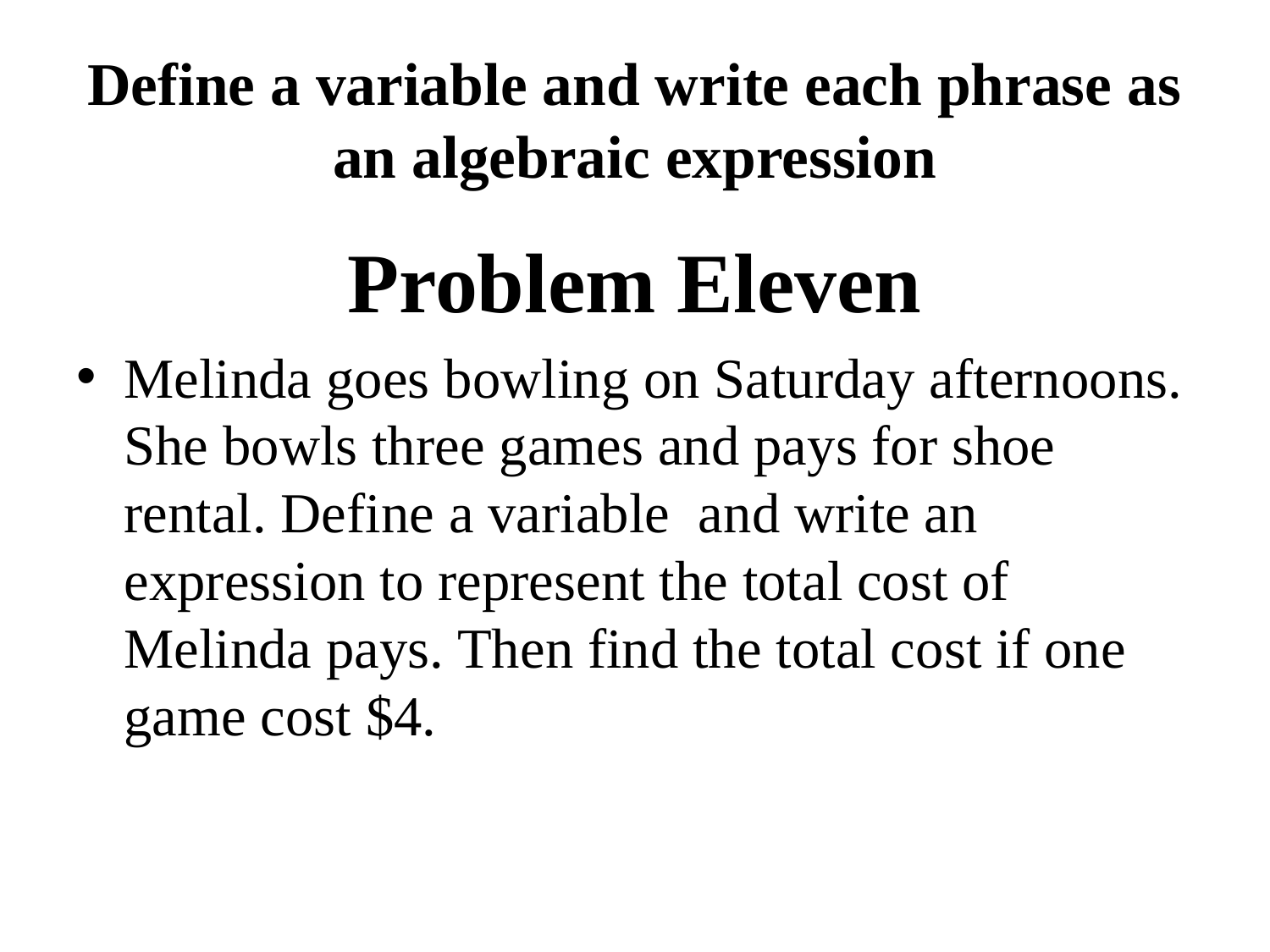

# Define a variable and write each phrase as an algebraic expression
Problem Eleven
Melinda goes bowling on Saturday afternoons. She bowls three games and pays for shoe rental. Define a variable  and write an expression to represent the total cost of Melinda pays. Then find the total cost if one game cost $4.